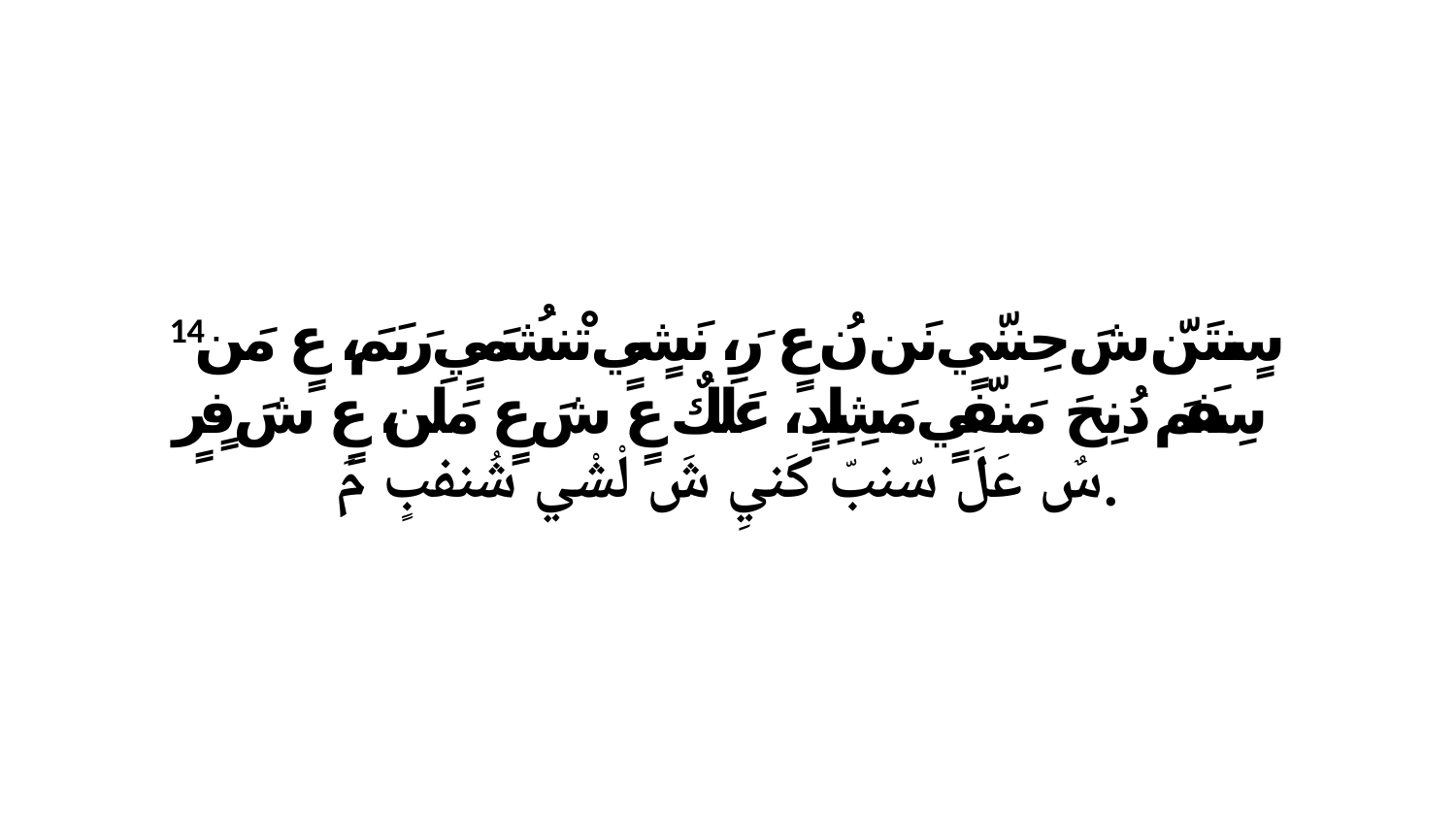

14 سٍنتَنّ شَ حِننّيٍ نَن نُ عٍ رَ، نَشٍيٍ تْنشُمَيٍ رَبَمَ، عٍ مَن سِفَمَ دُنِحَ مَنفّيٍ مَشِلِدٍ، عَلَكٌ عٍ شَ عٍ مَلَن، عٍ شَ فٍرٍ سٌ عَلَ سّنبّ كَنيِ شَ لْشْي شُنفبٍ مَ.